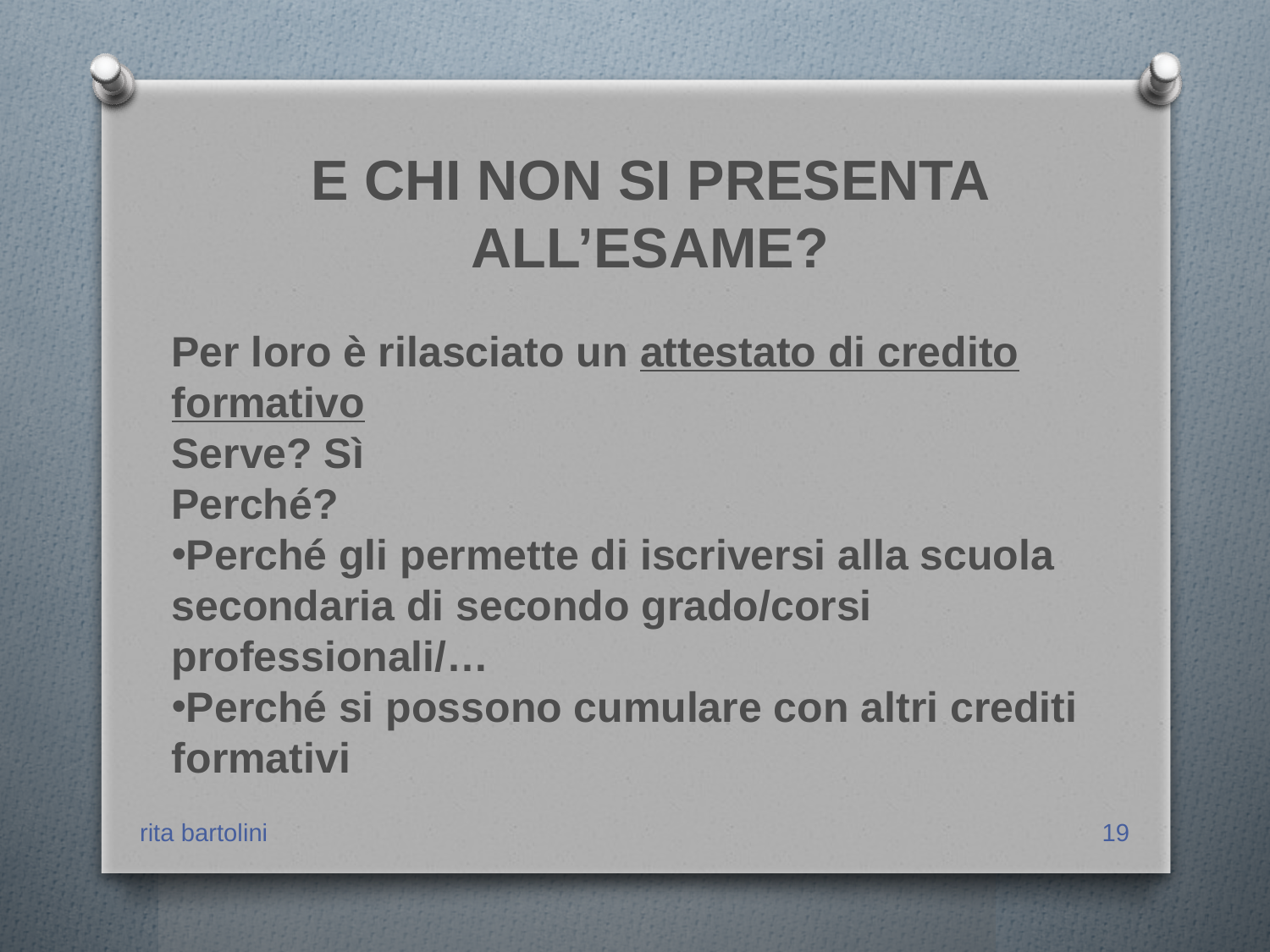

E CHI NON SI PRESENTA ALL’ESAME?
Per loro è rilasciato un attestato di credito formativo
Serve? Sì
Perché?
Perché gli permette di iscriversi alla scuola secondaria di secondo grado/corsi professionali/…
Perché si possono cumulare con altri crediti formativi
rita bartolini
19